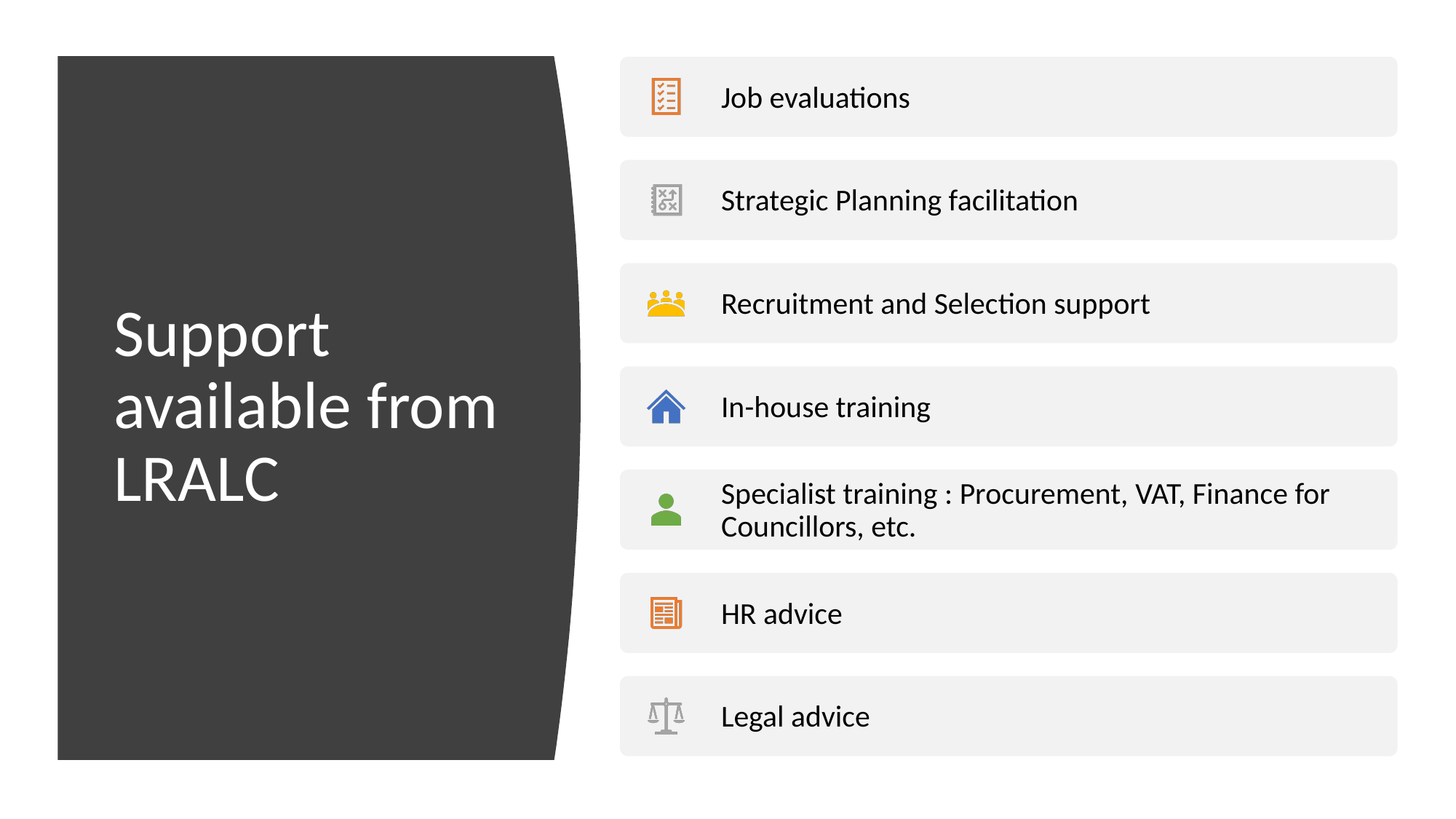

Job evaluations
Strategic Planning facilitation
Recruitment and Selection support
In-house training
Specialist training : Procurement, VAT, Finance for Councillors, etc.
HR advice
Legal advice

# Support available from LRALC